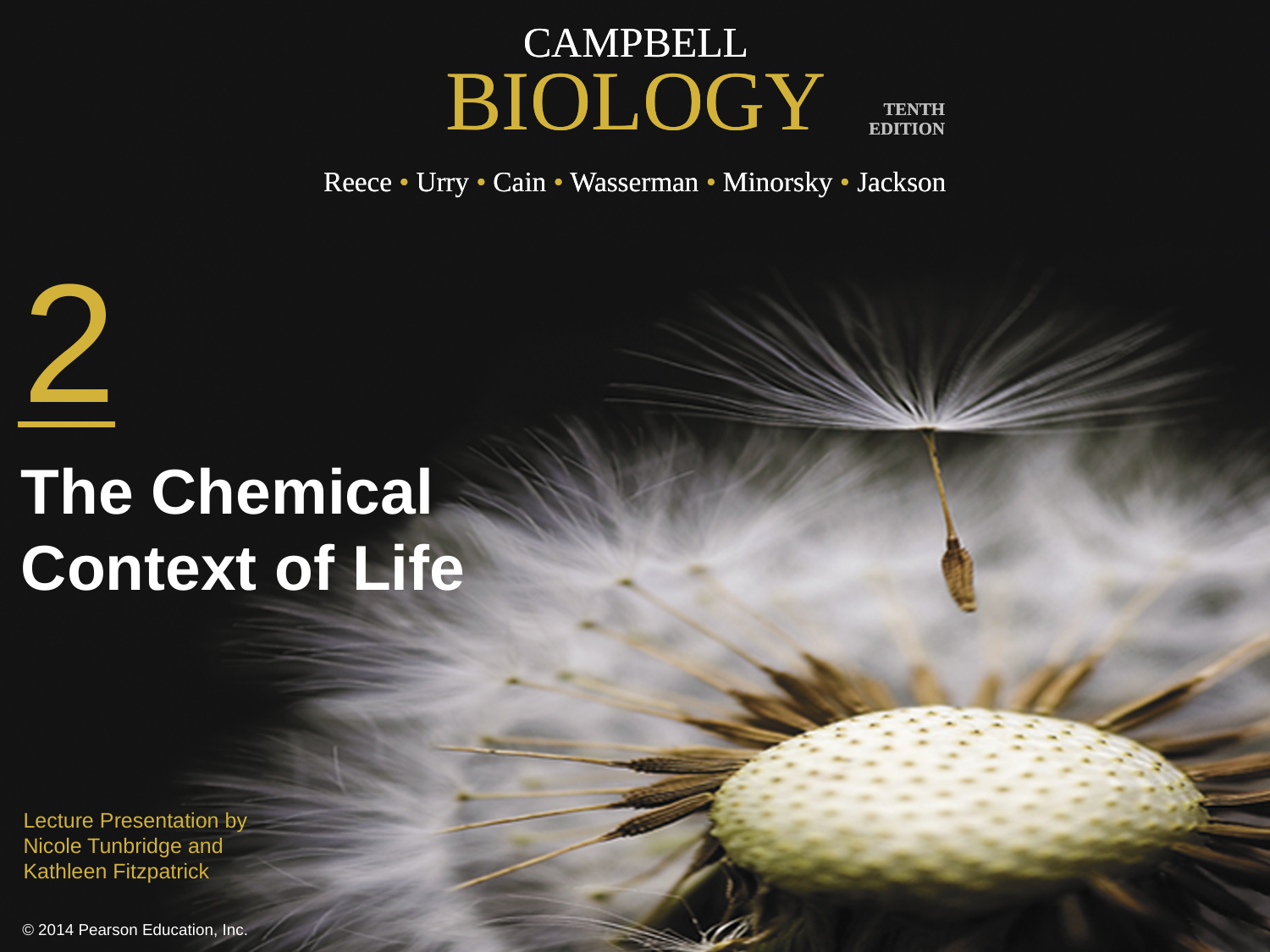

0
2
The Chemical Context of Life
Lecture Presentation by
Nicole Tunbridge and
Kathleen Fitzpatrick